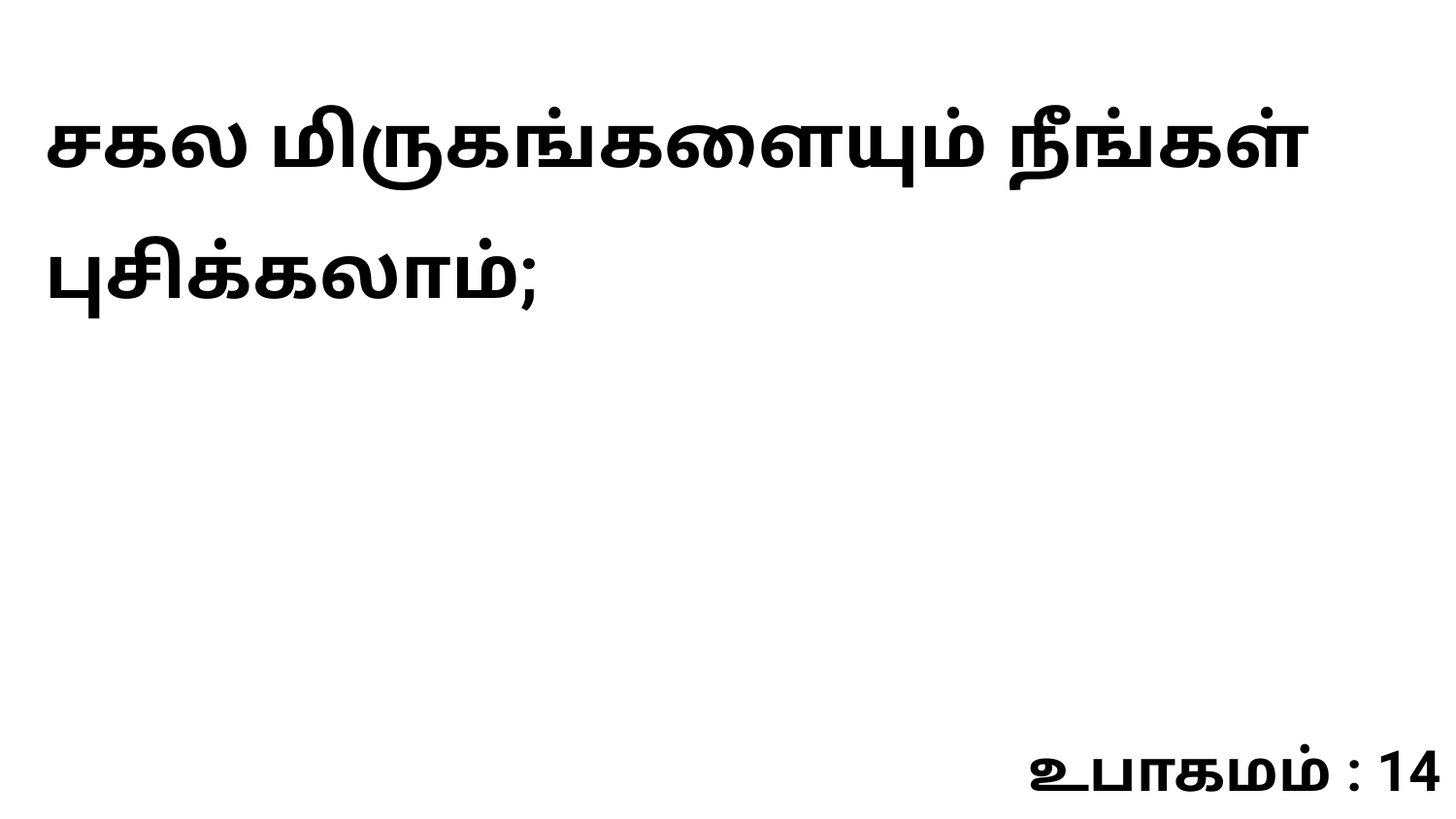

சகல மிருகங்களையும் நீங்கள் புசிக்கலாம்;
உபாகமம் : 14